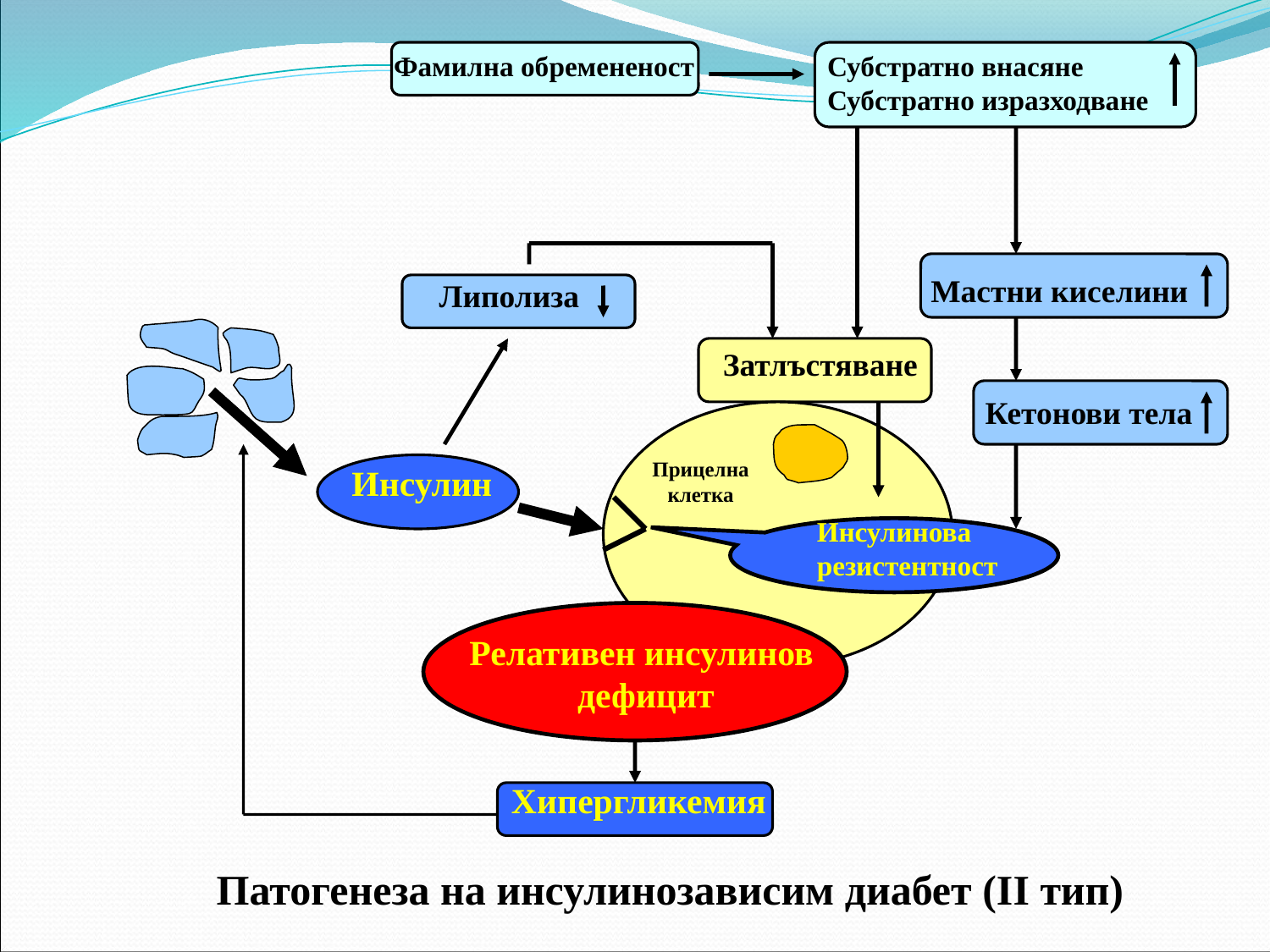

Фамилна обремененост

Субстратно внасяне
Субстратно изразходване

 Мастни киселини

  Липолиза

Затлъстяване

Кетонови тела

Прицелна
клетка

Инсулин

Инсулинова
резистентност

Релативен инсулинов
 дефицит

Хипергликемия

Патогенеза на инсулинозависим диабет (II тип)